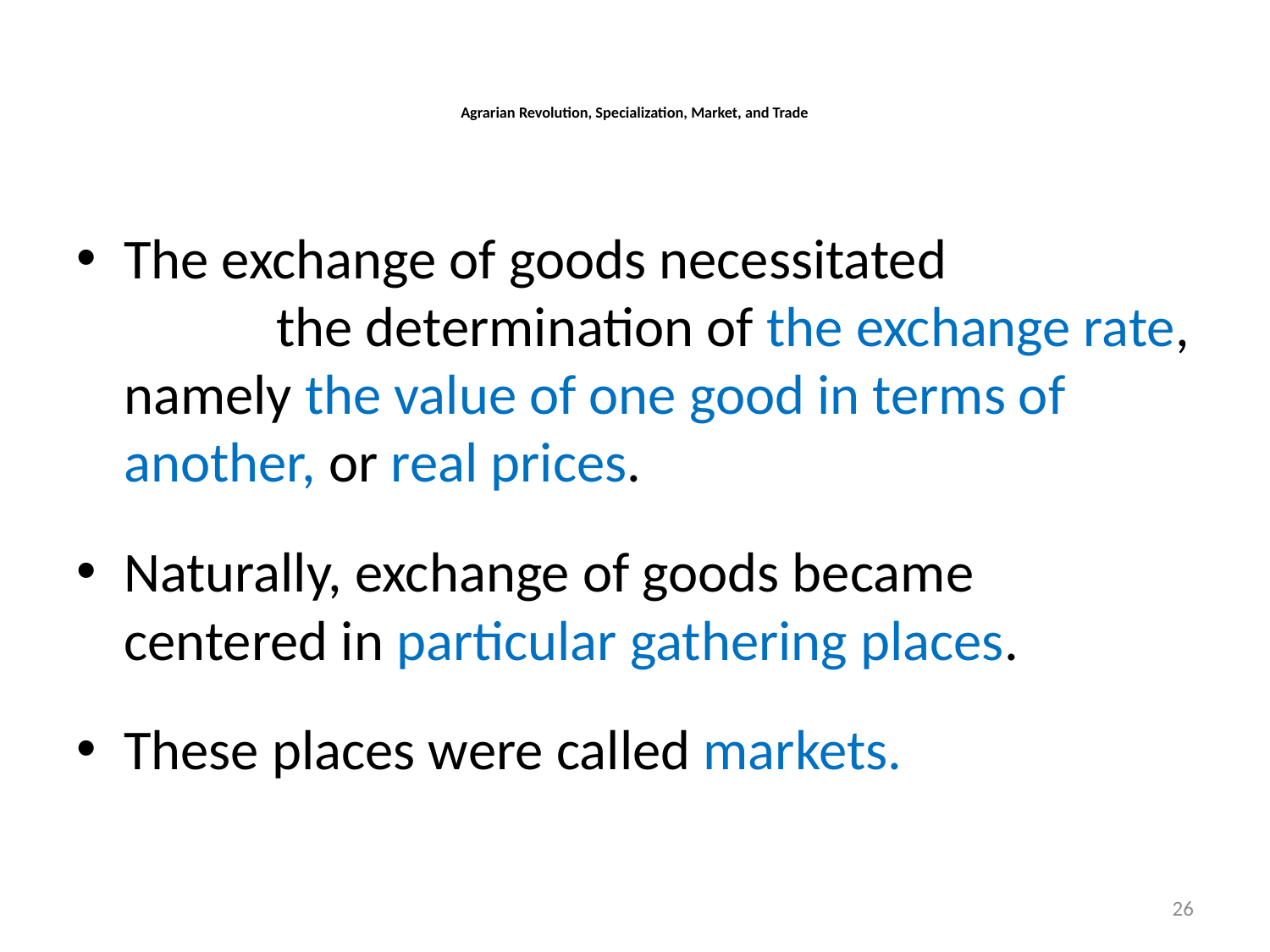

# Agrarian Revolution, Specialization, Market, and Trade
The exchange of goods necessitated                                the determination of the exchange rate, namely the value of one good in terms of another, or real prices.
Naturally, exchange of goods became  centered in particular gathering places.
These places were called markets.

26